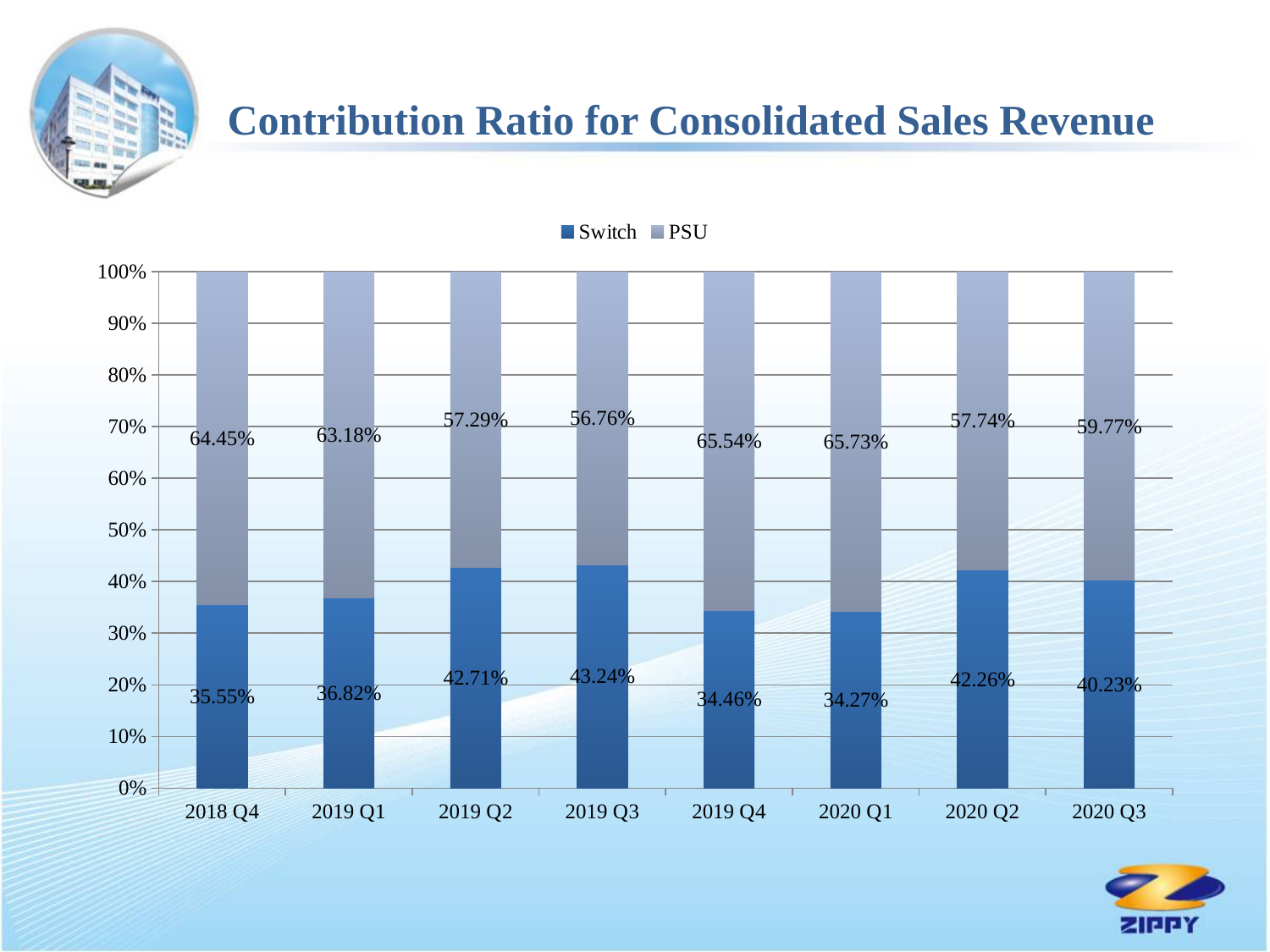

Contribution Ratio for Consolidated Sales Revenue

### Chart

| Category | Switch | PSU |
|---|---|---|
| 2018 Q4 | 0.3554850584142731 | 0.6445149415857269 |
| 2019 Q1 | 0.3681814723905427 | 0.6318185276094576 |
| 2019 Q2 | 0.4270680732393427 | 0.5729319267606574 |
| 2019 Q3 | 0.4324440919021974 | 0.5675559080978025 |
| 2019 Q4 | 0.3446261260134469 | 0.6553738739865532 |
| 2020 Q1 | 0.3427456273998184 | 0.6572543726001819 |
| 2020 Q2 | 0.4226435301149949 | 0.577356469885005 |
| 2020 Q3 | 0.4022825337128694 | 0.5977174662871306 |